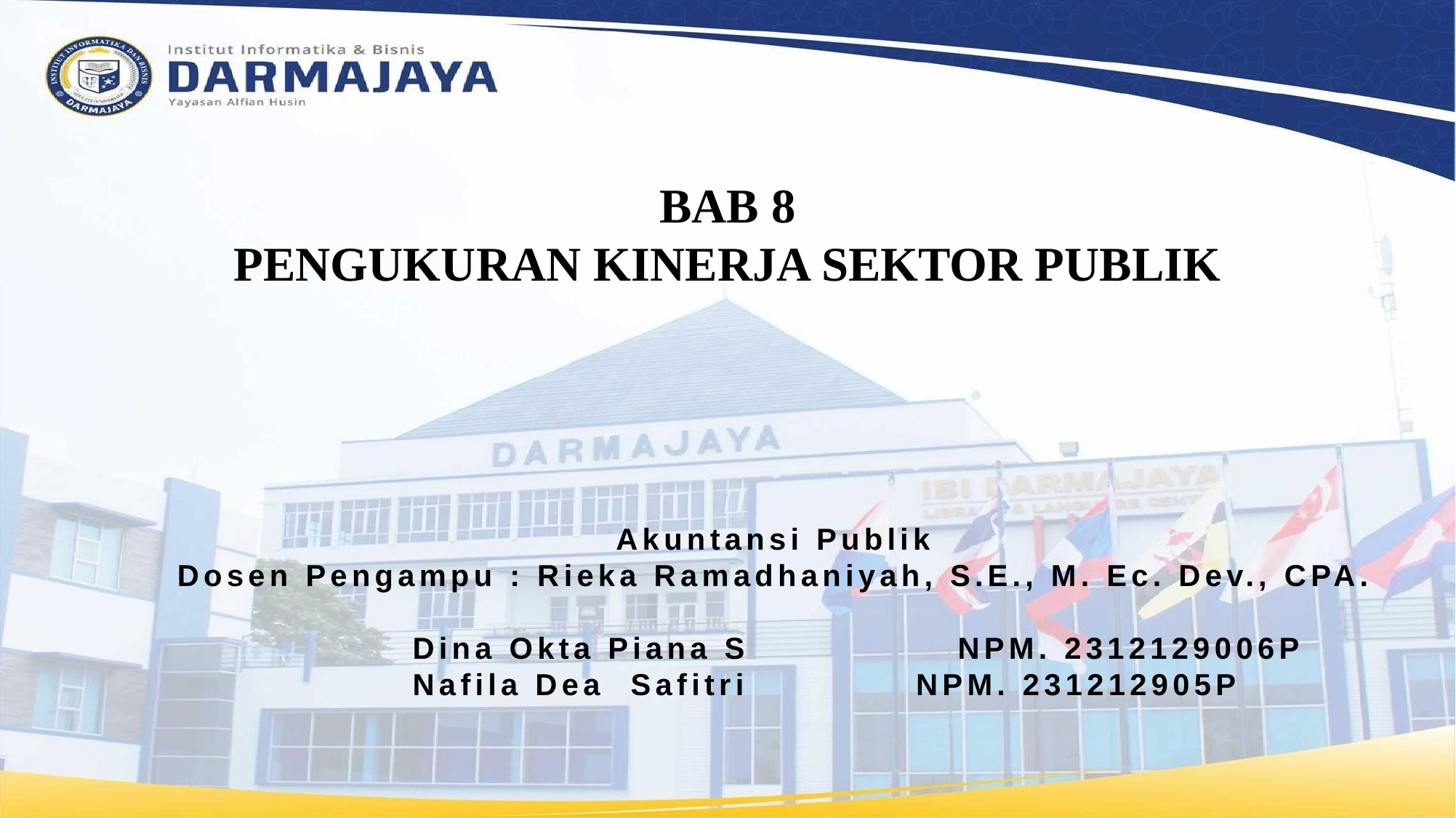

# BAB 8 PENGUKURAN KINERJA SEKTOR PUBLIK
Akuntansi Publik
Dosen Pengampu : Rieka Ramadhaniyah, S.E., M. Ec. Dev., CPA.

Dina Okta Piana S		NPM. 2312129006P
Nafila Dea  Safitri             NPM. 231212905P